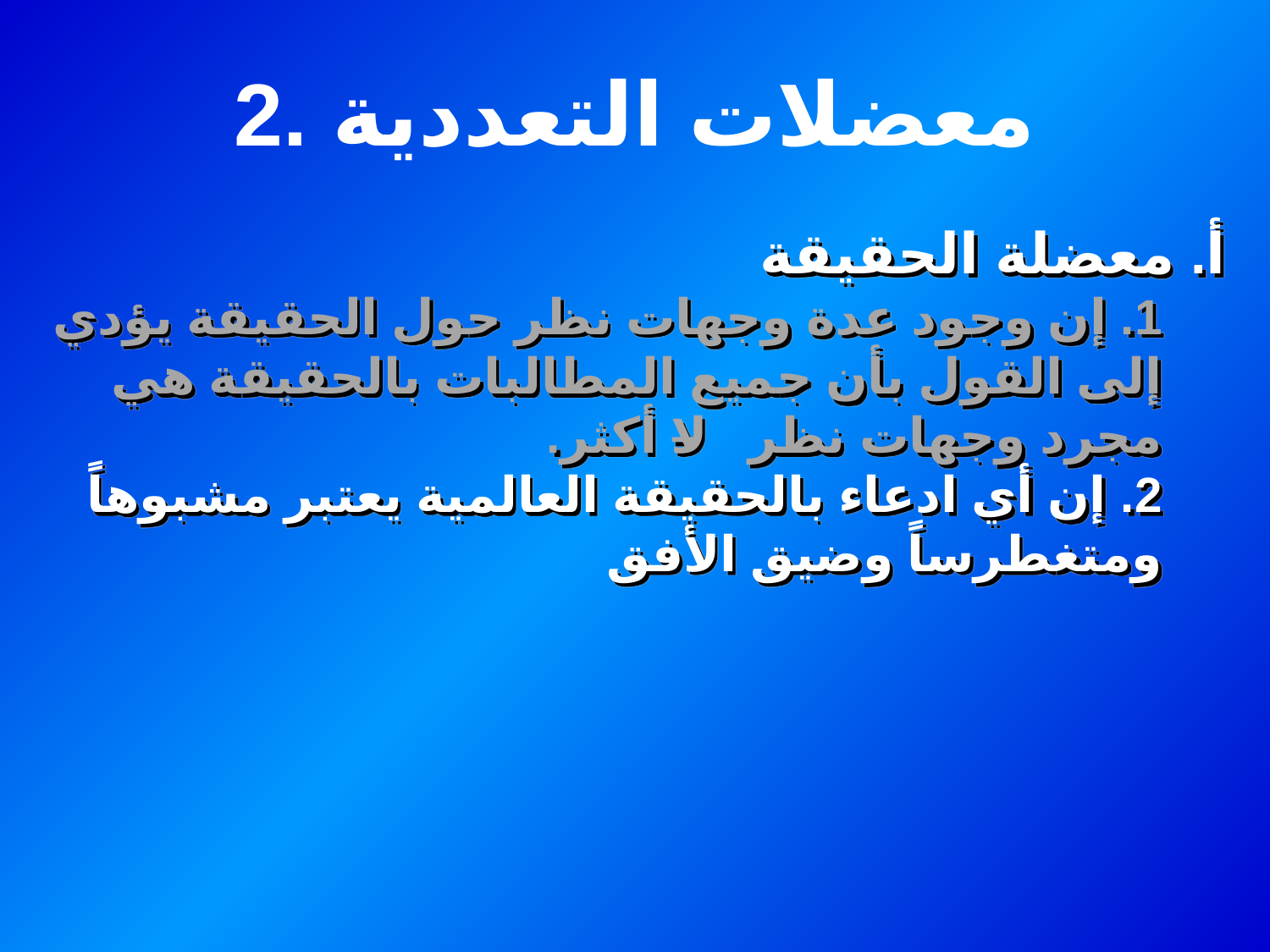

2. معضلات التعددية
أ. معضلة الحقيقة
1. إن وجود عدة وجهات نظر حول الحقيقة يؤدي إلى القول بأن جميع المطالبات بالحقيقة هي مجرد وجهات نظر –لا أكثر.
2. إن أي ادعاء بالحقيقة العالمية يعتبر مشبوهاً ومتغطرساً وضيق الأفق